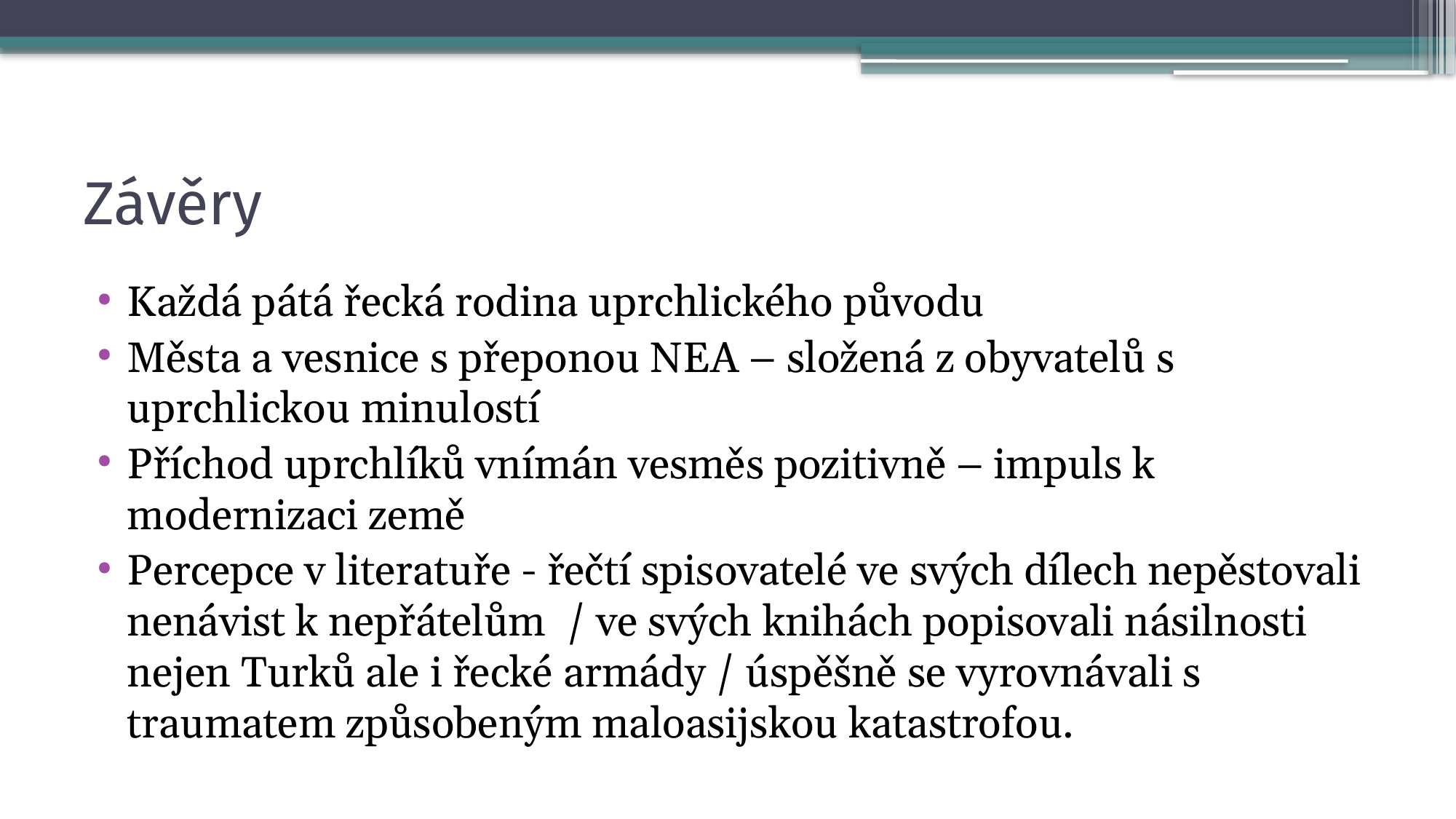

# Závěry
Každá pátá řecká rodina uprchlického původu
Města a vesnice s přeponou NEA – složená z obyvatelů s uprchlickou minulostí
Příchod uprchlíků vnímán vesměs pozitivně – impuls k modernizaci země
Percepce v literatuře - řečtí spisovatelé ve svých dílech nepěstovali nenávist k nepřátelům  / ve svých knihách popisovali násilnosti nejen Turků ale i řecké armády / úspěšně se vyrovnávali s traumatem způsobeným maloasijskou katastrofou.